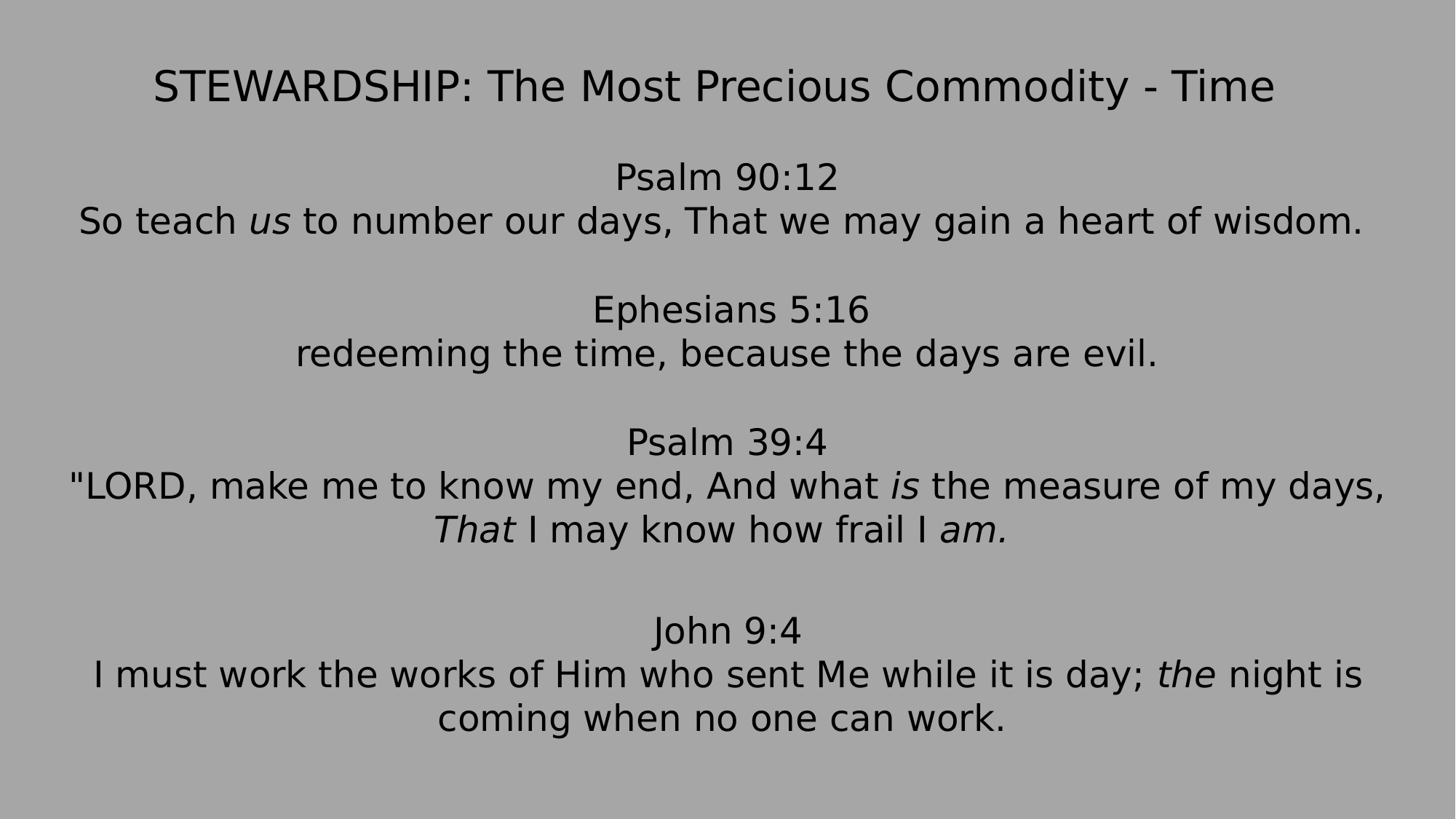

STEWARDSHIP: The Most Precious Commodity - Time

Psalm 90:12
So teach us to number our days, That we may gain a heart of wisdom.

 Ephesians 5:16
redeeming the time, because the days are evil.
Psalm 39:4
"LORD, make me to know my end, And what is the measure of my days, That I may know how frail I am.
John 9:4
I must work the works of Him who sent Me while it is day; the night is coming when no one can work.